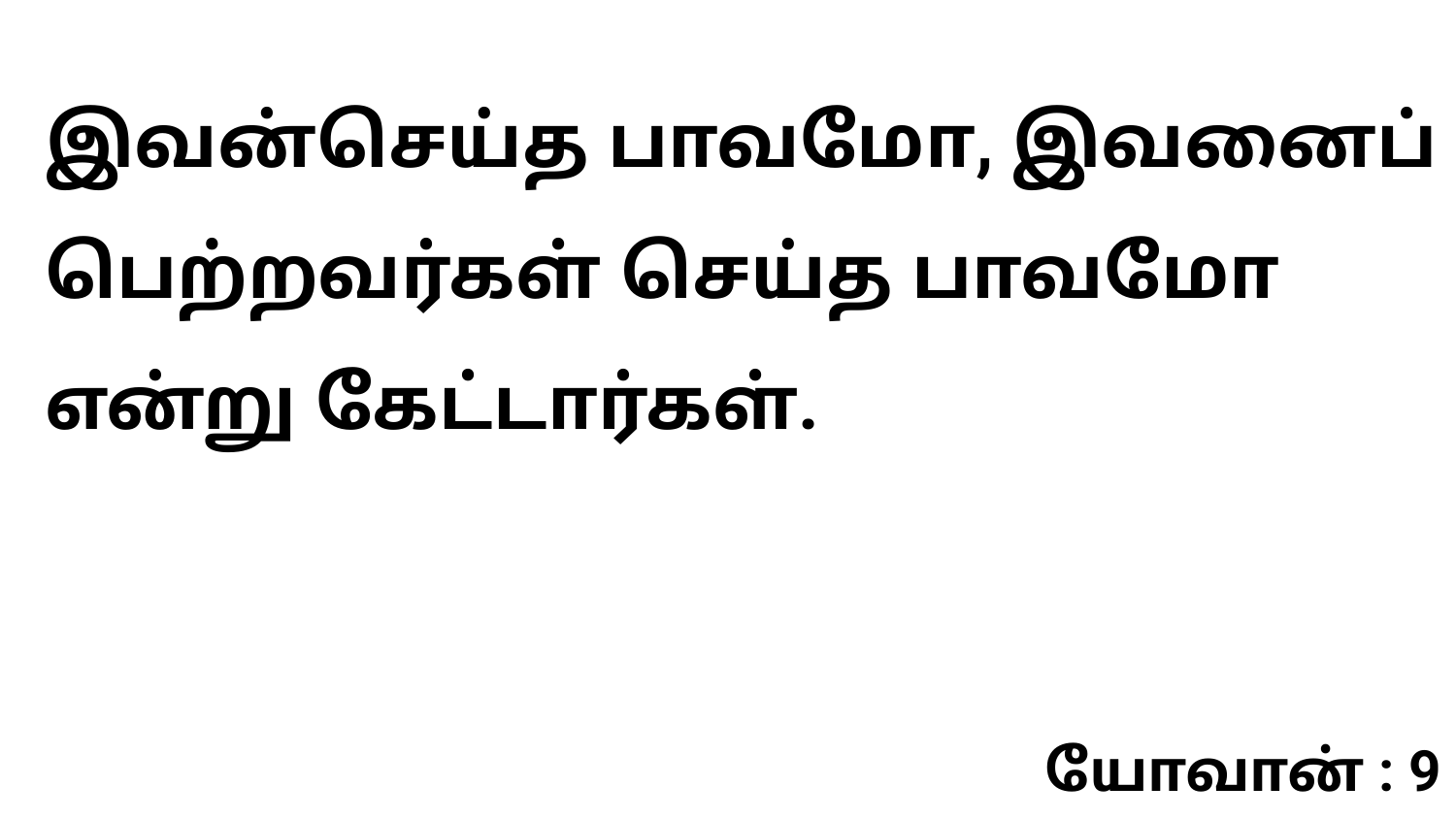

இவன்செய்த பாவமோ, இவனைப் பெற்றவர்கள் செய்த பாவமோ என்று கேட்டார்கள்.
யோவான் : 9